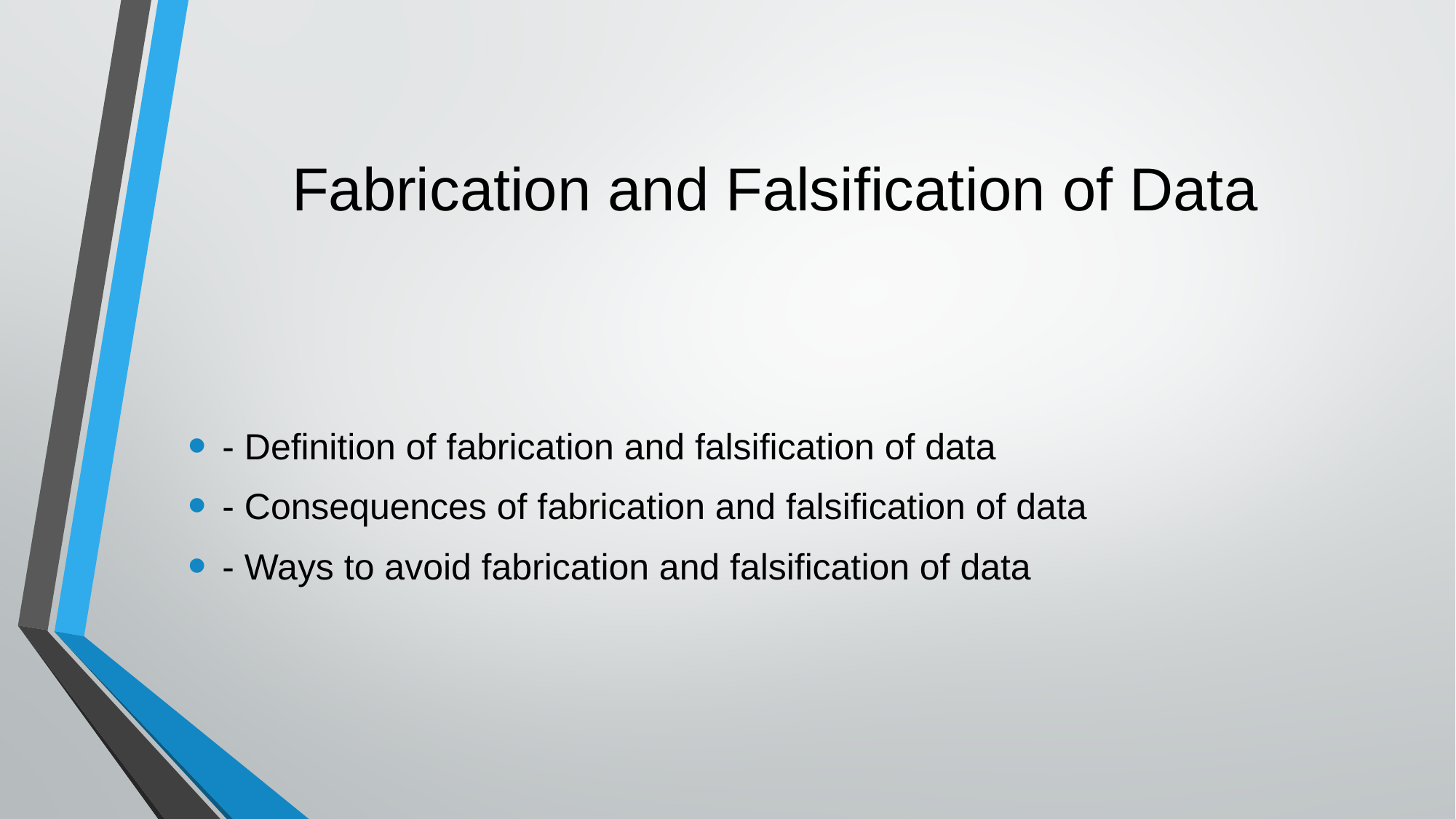

# Fabrication and Falsification of Data
- Definition of fabrication and falsification of data
- Consequences of fabrication and falsification of data
- Ways to avoid fabrication and falsification of data